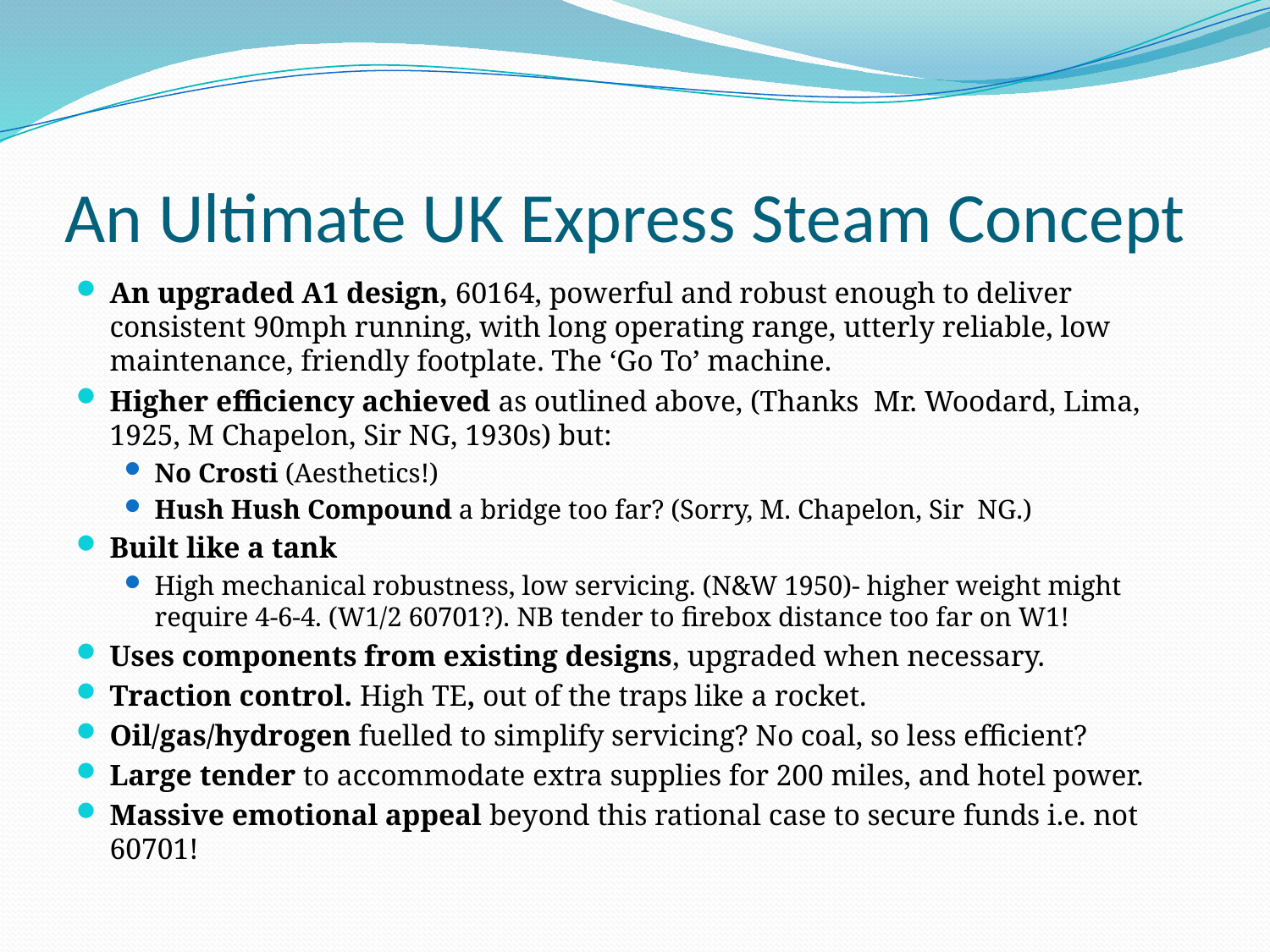

# An Ultimate UK Express Steam Concept
An upgraded A1 design, 60164, powerful and robust enough to deliver consistent 90mph running, with long operating range, utterly reliable, low maintenance, friendly footplate. The ‘Go To’ machine.
Higher efficiency achieved as outlined above, (Thanks  Mr. Woodard, Lima, 1925, M Chapelon, Sir NG, 1930s) but:
No Crosti (Aesthetics!)
Hush Hush Compound a bridge too far? (Sorry, M. Chapelon, Sir  NG.)
Built like a tank
High mechanical robustness, low servicing. (N&W 1950)- higher weight might require 4-6-4. (W1/2 60701?). NB tender to firebox distance too far on W1!
Uses components from existing designs, upgraded when necessary.
Traction control. High TE, out of the traps like a rocket.
Oil/gas/hydrogen fuelled to simplify servicing? No coal, so less efficient?
Large tender to accommodate extra supplies for 200 miles, and hotel power.
Massive emotional appeal beyond this rational case to secure funds i.e. not 60701!